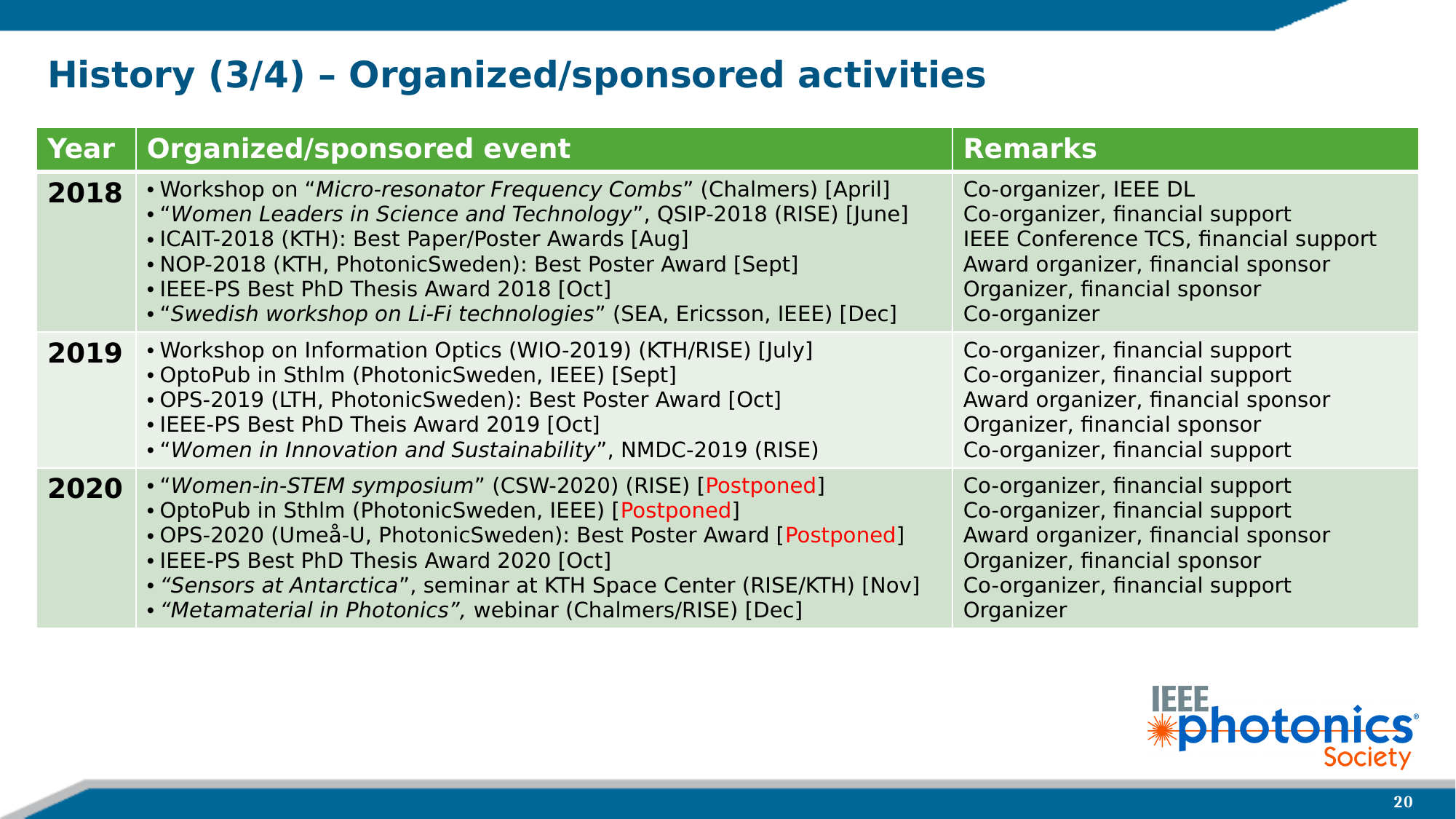

# History (3/4) – Organized/sponsored activities
| Year | Organized/sponsored event | Remarks |
| --- | --- | --- |
| 2018 | Workshop on “Micro-resonator Frequency Combs” (Chalmers) [April] “Women Leaders in Science and Technology”, QSIP-2018 (RISE) [June] ICAIT-2018 (KTH): Best Paper/Poster Awards [Aug] NOP-2018 (KTH, PhotonicSweden): Best Poster Award [Sept] IEEE-PS Best PhD Thesis Award 2018 [Oct] “Swedish workshop on Li-Fi technologies” (SEA, Ericsson, IEEE) [Dec] | Co-organizer, IEEE DL Co-organizer, financial support IEEE Conference TCS, financial support Award organizer, financial sponsor Organizer, financial sponsor Co-organizer |
| 2019 | Workshop on Information Optics (WIO-2019) (KTH/RISE) [July] OptoPub in Sthlm (PhotonicSweden, IEEE) [Sept] OPS-2019 (LTH, PhotonicSweden): Best Poster Award [Oct] IEEE-PS Best PhD Theis Award 2019 [Oct] “Women in Innovation and Sustainability”, NMDC-2019 (RISE) | Co-organizer, financial support Co-organizer, financial support Award organizer, financial sponsor Organizer, financial sponsor Co-organizer, financial support |
| 2020 | “Women-in-STEM symposium” (CSW-2020) (RISE) [Postponed] OptoPub in Sthlm (PhotonicSweden, IEEE) [Postponed] OPS-2020 (Umeå-U, PhotonicSweden): Best Poster Award [Postponed] IEEE-PS Best PhD Thesis Award 2020 [Oct] “Sensors at Antarctica”, seminar at KTH Space Center (RISE/KTH) [Nov] “Metamaterial in Photonics”, webinar (Chalmers/RISE) [Dec] | Co-organizer, financial support Co-organizer, financial support Award organizer, financial sponsor Organizer, financial sponsor Co-organizer, financial support Organizer |
20